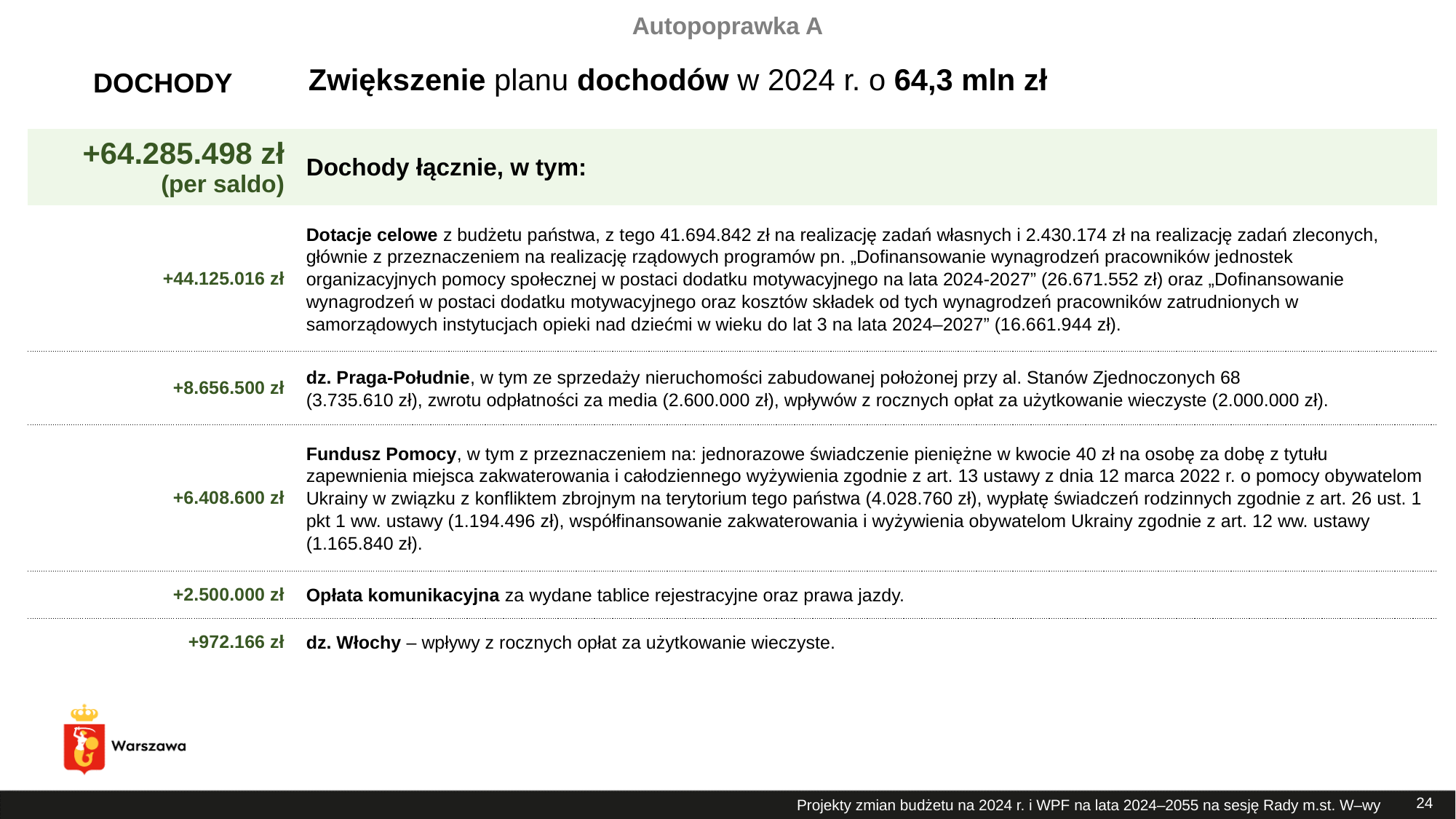

Autopoprawka A
# Zwiększenie planu dochodów w 2024 r. o 64,3 mln zł
DOCHODY
| +64.285.498 zł (per saldo) | Dochody łącznie, w tym: |
| --- | --- |
| +44.125.016 zł | Dotacje celowe z budżetu państwa, z tego 41.694.842 zł na realizację zadań własnych i 2.430.174 zł na realizację zadań zleconych, głównie z przeznaczeniem na realizację rządowych programów pn. „Dofinansowanie wynagrodzeń pracowników jednostek organizacyjnych pomocy społecznej w postaci dodatku motywacyjnego na lata 2024-2027” (26.671.552 zł) oraz „Dofinansowanie wynagrodzeń w postaci dodatku motywacyjnego oraz kosztów składek od tych wynagrodzeń pracowników zatrudnionych w samorządowych instytucjach opieki nad dziećmi w wieku do lat 3 na lata 2024–2027” (16.661.944 zł). |
| +8.656.500 zł | dz. Praga-Południe, w tym ze sprzedaży nieruchomości zabudowanej położonej przy al. Stanów Zjednoczonych 68 (3.735.610 zł), zwrotu odpłatności za media (2.600.000 zł), wpływów z rocznych opłat za użytkowanie wieczyste (2.000.000 zł). |
| +6.408.600 zł | Fundusz Pomocy, w tym z przeznaczeniem na: jednorazowe świadczenie pieniężne w kwocie 40 zł na osobę za dobę z tytułu zapewnienia miejsca zakwaterowania i całodziennego wyżywienia zgodnie z art. 13 ustawy z dnia 12 marca 2022 r. o pomocy obywatelom Ukrainy w związku z konfliktem zbrojnym na terytorium tego państwa (4.028.760 zł), wypłatę świadczeń rodzinnych zgodnie z art. 26 ust. 1 pkt 1 ww. ustawy (1.194.496 zł), współfinansowanie zakwaterowania i wyżywienia obywatelom Ukrainy zgodnie z art. 12 ww. ustawy (1.165.840 zł). |
| +2.500.000 zł | Opłata komunikacyjna za wydane tablice rejestracyjne oraz prawa jazdy. |
| +972.166 zł | dz. Włochy – wpływy z rocznych opłat za użytkowanie wieczyste. |
24
Projekty zmian budżetu na 2024 r. i WPF na lata 2024–2055 na sesję Rady m.st. W–wy